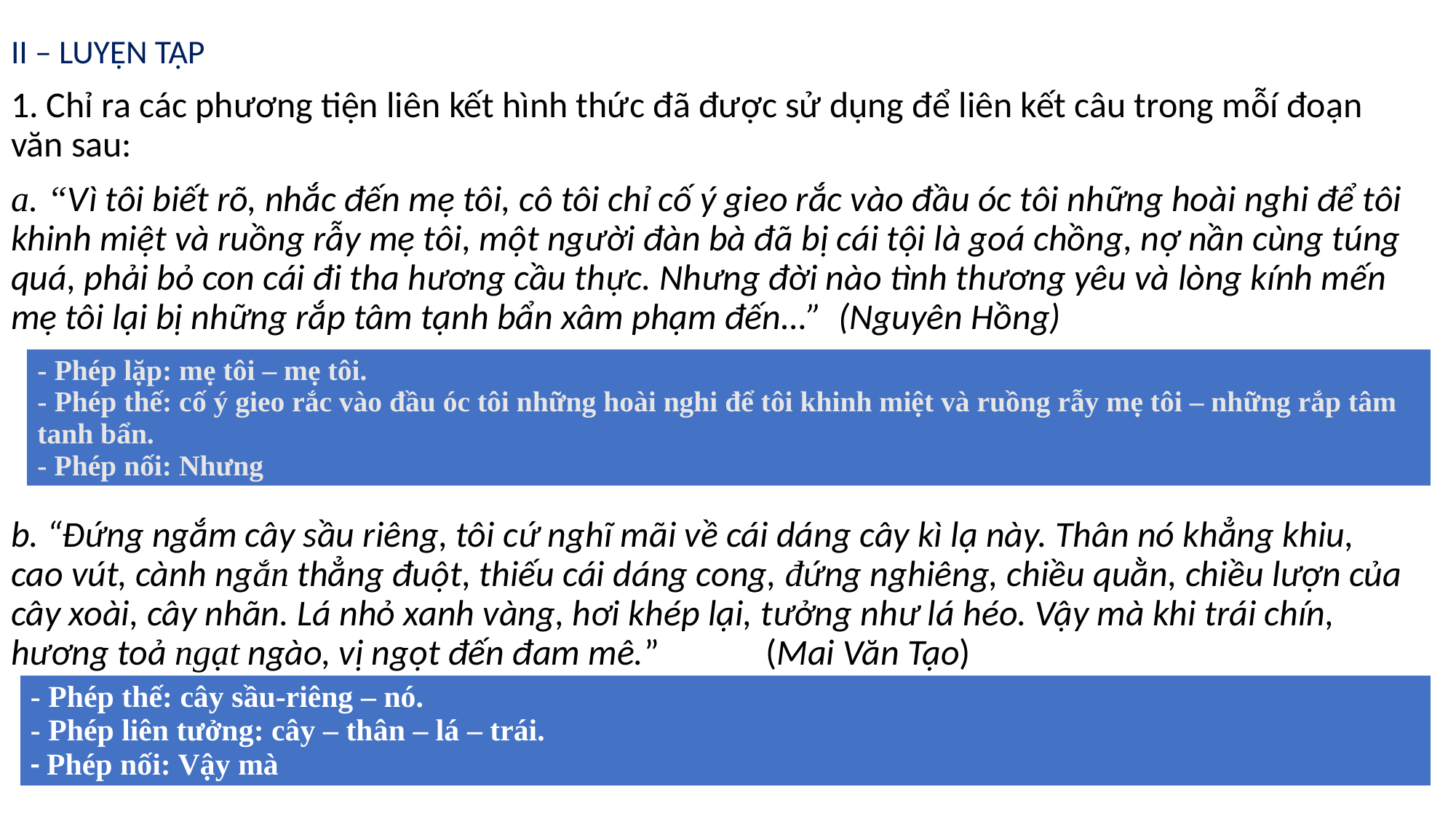

II – LUYỆN TẬP
1. Chỉ ra các phương tiện liên kết hình thức đã được sử dụng để liên kết câu trong mỗí đoạn văn sau:
a. “Vì tôi biết rõ, nhắc đến mẹ tôi, cô tôi chỉ cố ý gieo rắc vào đầu óc tôi những hoài nghi để tôi khinh miệt và ruồng rẫy mẹ tôi, một người đàn bà đã bị cái tội là goá chồng, nợ nần cùng túng quá, phải bỏ con cái đi tha hương cầu thực. Nhưng đời nào tình thương yêu và lòng kính mến mẹ tôi lại bị những rắp tâm tạnh bẩn xâm phạm đến…”  (Nguyên Hồng)

b. “Đứng ngắm cây sầu riêng, tôi cứ nghĩ mãi về cái dáng cây kì lạ này. Thân nó khẳng khiu, cao vút, cành ngắn thẳng đuột, thiếu cái dáng cong, đứng nghiêng, chiều quằn, chiều lượn của cây xoài, cây nhãn. Lá nhỏ xanh vàng, hơi khép lại, tưởng như lá héo. Vậy mà khi trái chín, hương toả ngạt ngào, vị ngọt đến đam mê.”             (Mai Văn Tạo)

| - Phép lặp: mẹ tôi – mẹ tôi. - Phép thế: cố ý gieo rắc vào đầu óc tôi những hoài nghi để tôi khinh miệt và ruồng rẫy mẹ tôi – những rắp tâm tanh bẩn. - Phép nối: Nhưng |
| --- |
| - Phép thế: cây sầu-riêng – nó. - Phép liên tưởng: cây – thân – lá – trái. - Phép nối: Vậy mà |
| --- |